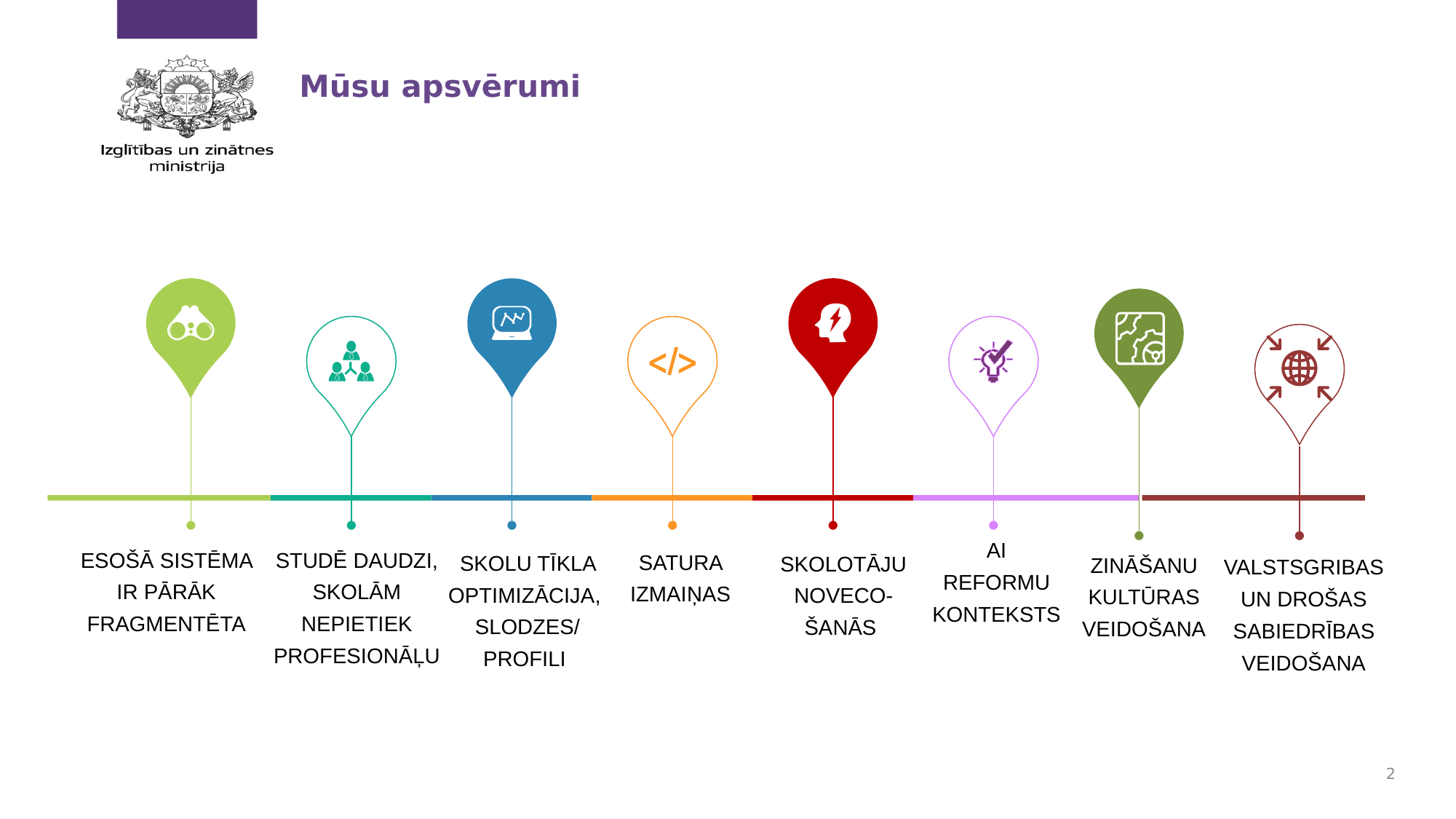

# Mūsu apsvērumi

AI REFORMU KONTEKSTS
ESOŠĀ SISTĒMA IR PĀRĀK FRAGMENTĒTA
STUDĒ DAUDZI, SKOLĀM NEPIETIEK PROFESIONĀĻU
SATURA IZMAIŅAS
SKOLU TĪKLA OPTIMIZĀCIJA,
SLODZES/ PROFILI
SKOLOTĀJU NOVECO-ŠANĀS
ZINĀŠANU KULTŪRAS VEIDOŠANA
VALSTSGRIBAS UN DROŠAS SABIEDRĪBAS VEIDOŠANA
2